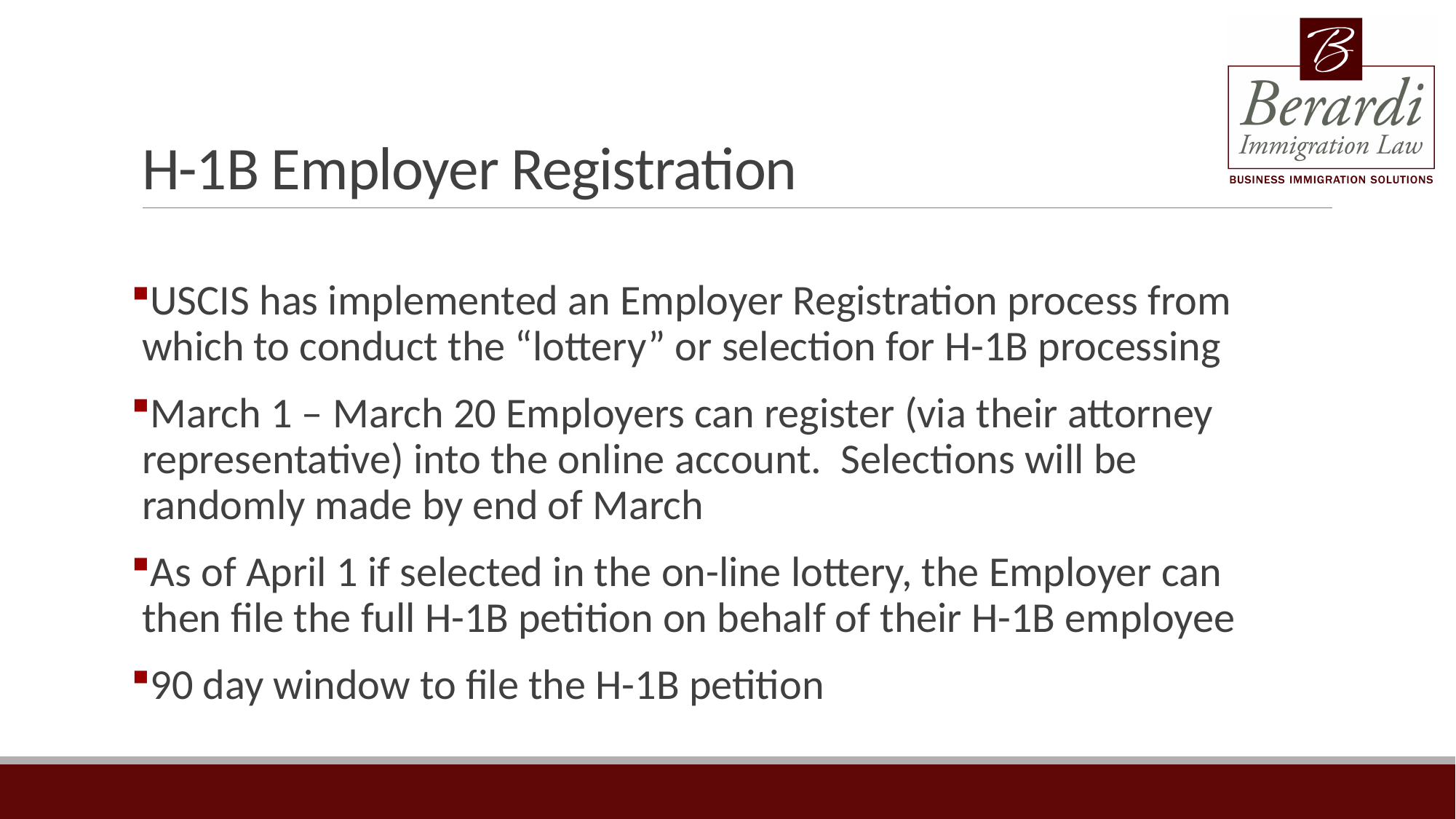

# H-1B Employer Registration
USCIS has implemented an Employer Registration process from which to conduct the “lottery” or selection for H-1B processing
March 1 – March 20 Employers can register (via their attorney representative) into the online account.  Selections will be randomly made by end of March
As of April 1 if selected in the on-line lottery, the Employer can then file the full H-1B petition on behalf of their H-1B employee
90 day window to file the H-1B petition